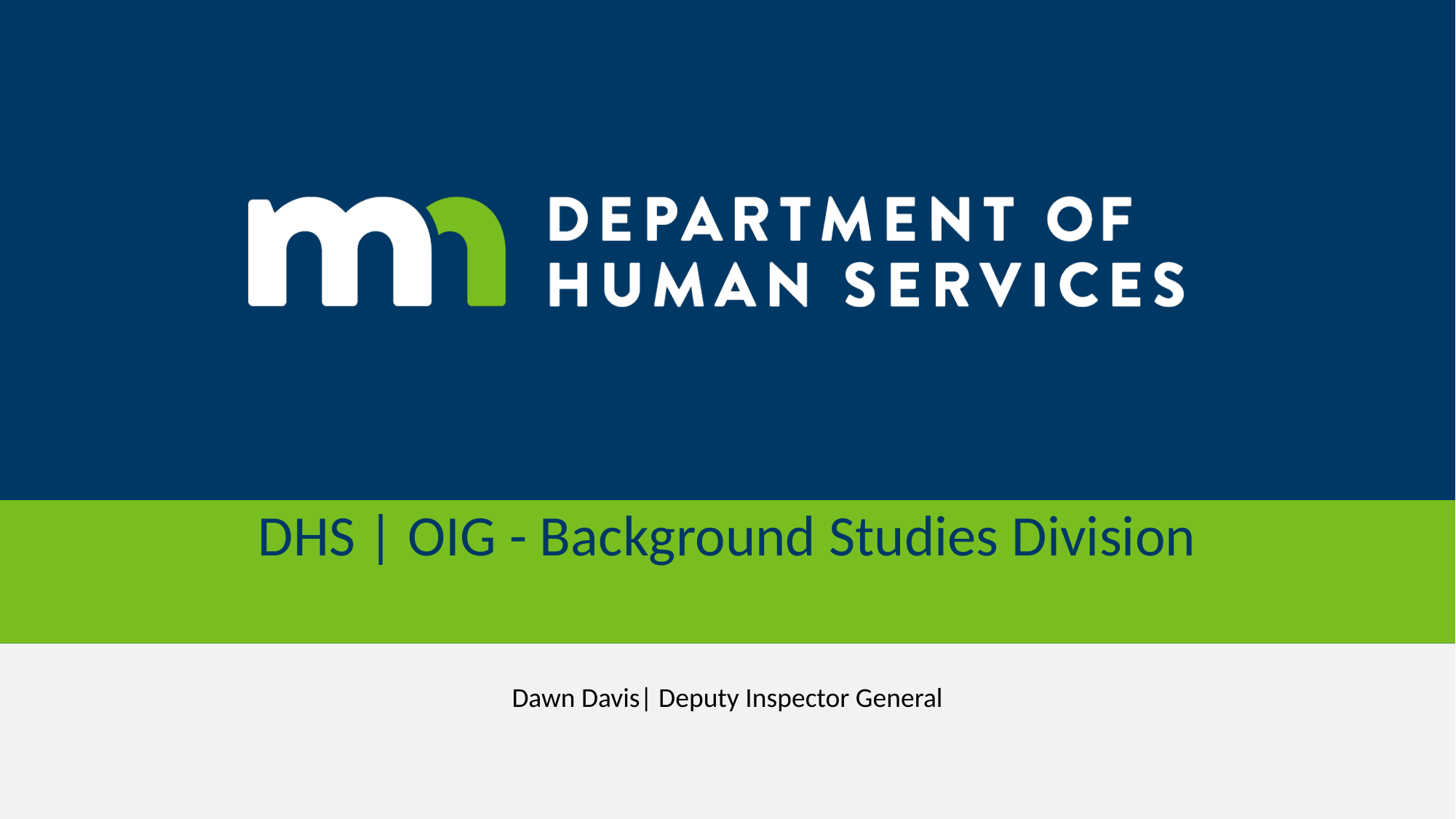

# DHS | OIG - Background Studies Division
Dawn Davis| Deputy Inspector General